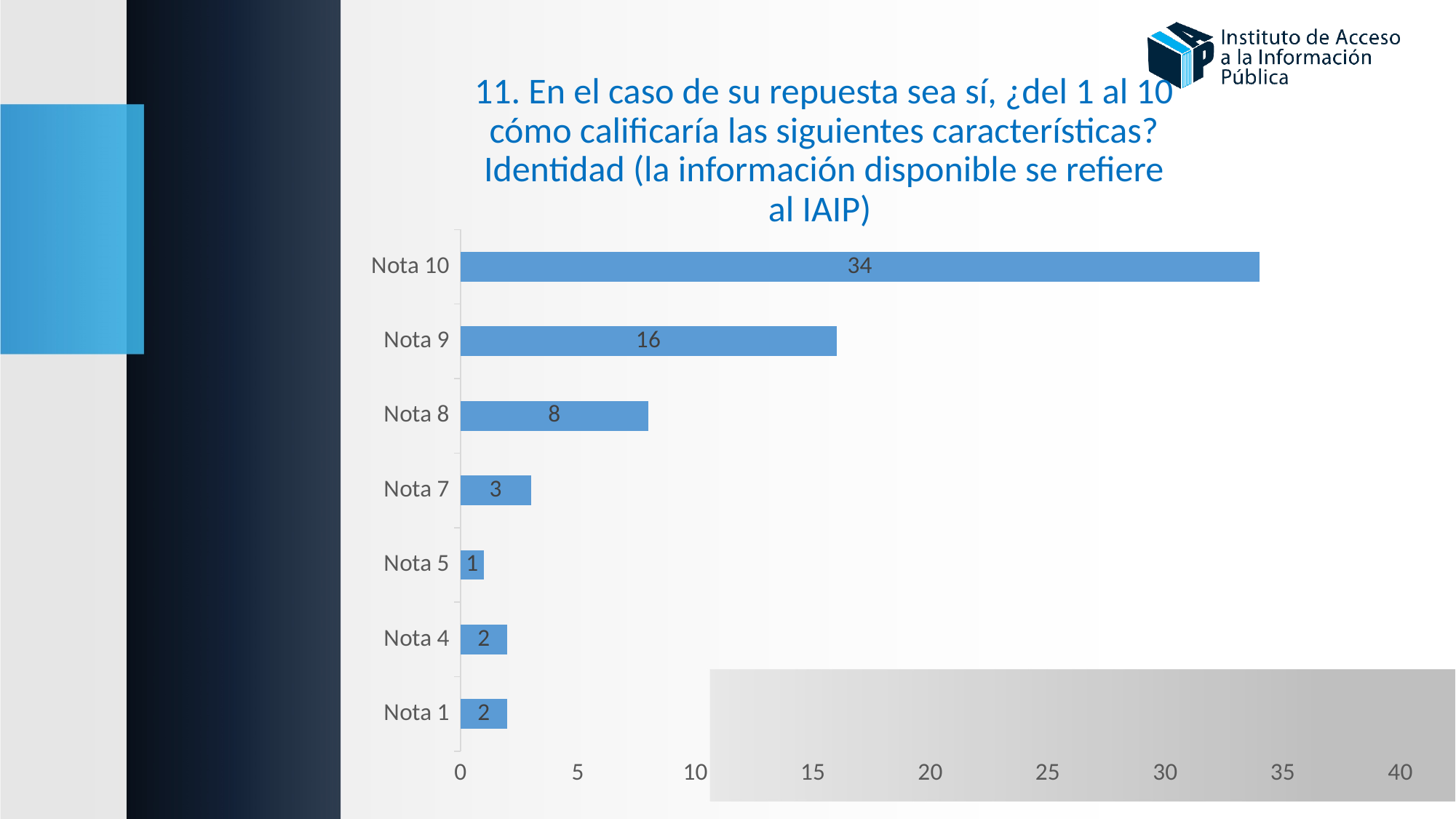

# 11. En el caso de su repuesta sea sí, ¿del 1 al 10 cómo calificaría las siguientes características? Identidad (la información disponible se refiere al IAIP)

[unsupported chart]